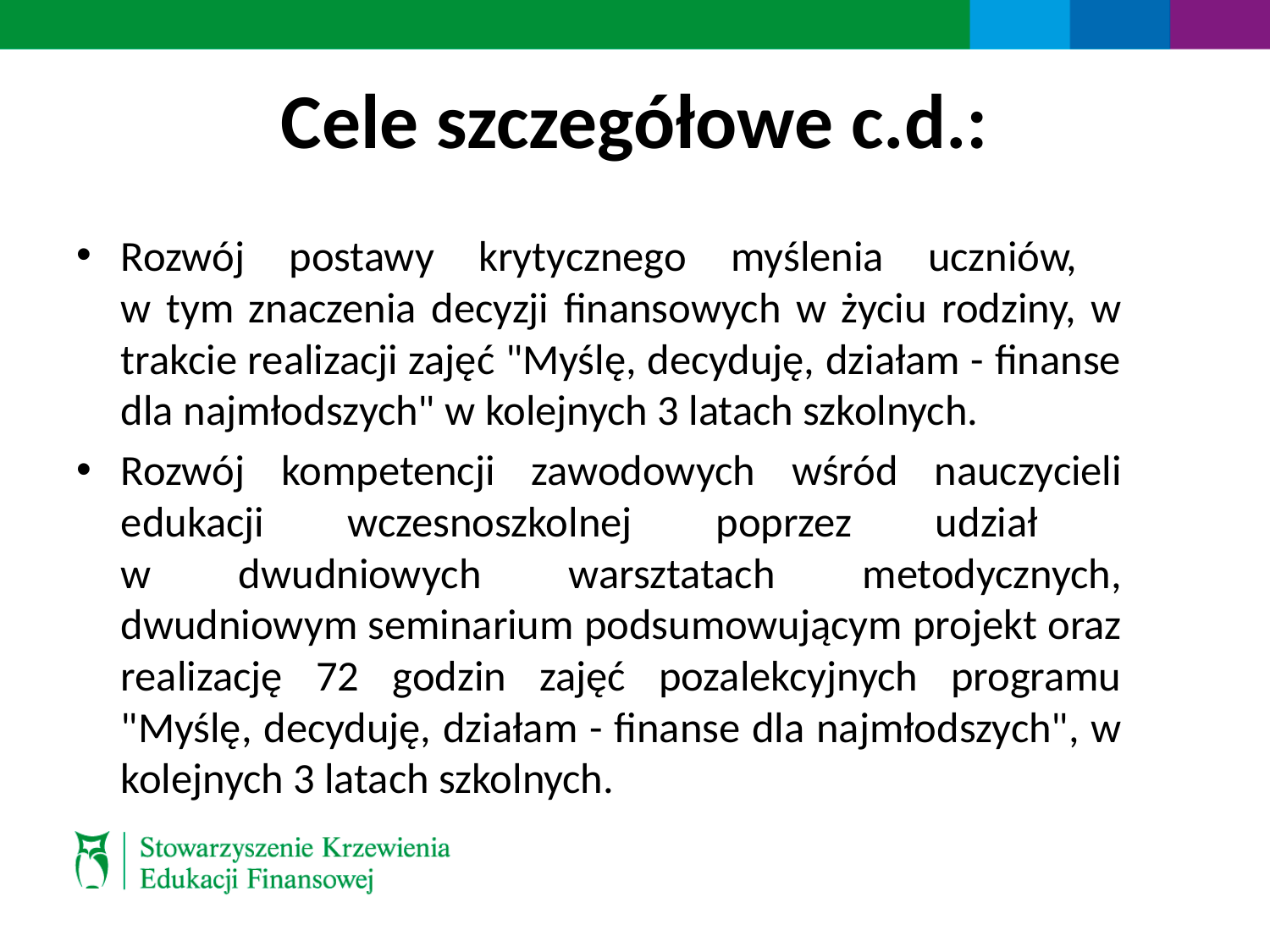

# Cele szczegółowe c.d.:
Rozwój postawy krytycznego myślenia uczniów,
w tym znaczenia decyzji finansowych w życiu rodziny, w trakcie realizacji zajęć "Myślę, decyduję, działam - finanse dla najmłodszych" w kolejnych 3 latach szkolnych.
Rozwój kompetencji zawodowych wśród nauczycieli edukacji wczesnoszkolnej poprzez udział
w dwudniowych warsztatach metodycznych, dwudniowym seminarium podsumowującym projekt oraz realizację 72 godzin zajęć pozalekcyjnych programu "Myślę, decyduję, działam - finanse dla najmłodszych", w kolejnych 3 latach szkolnych.